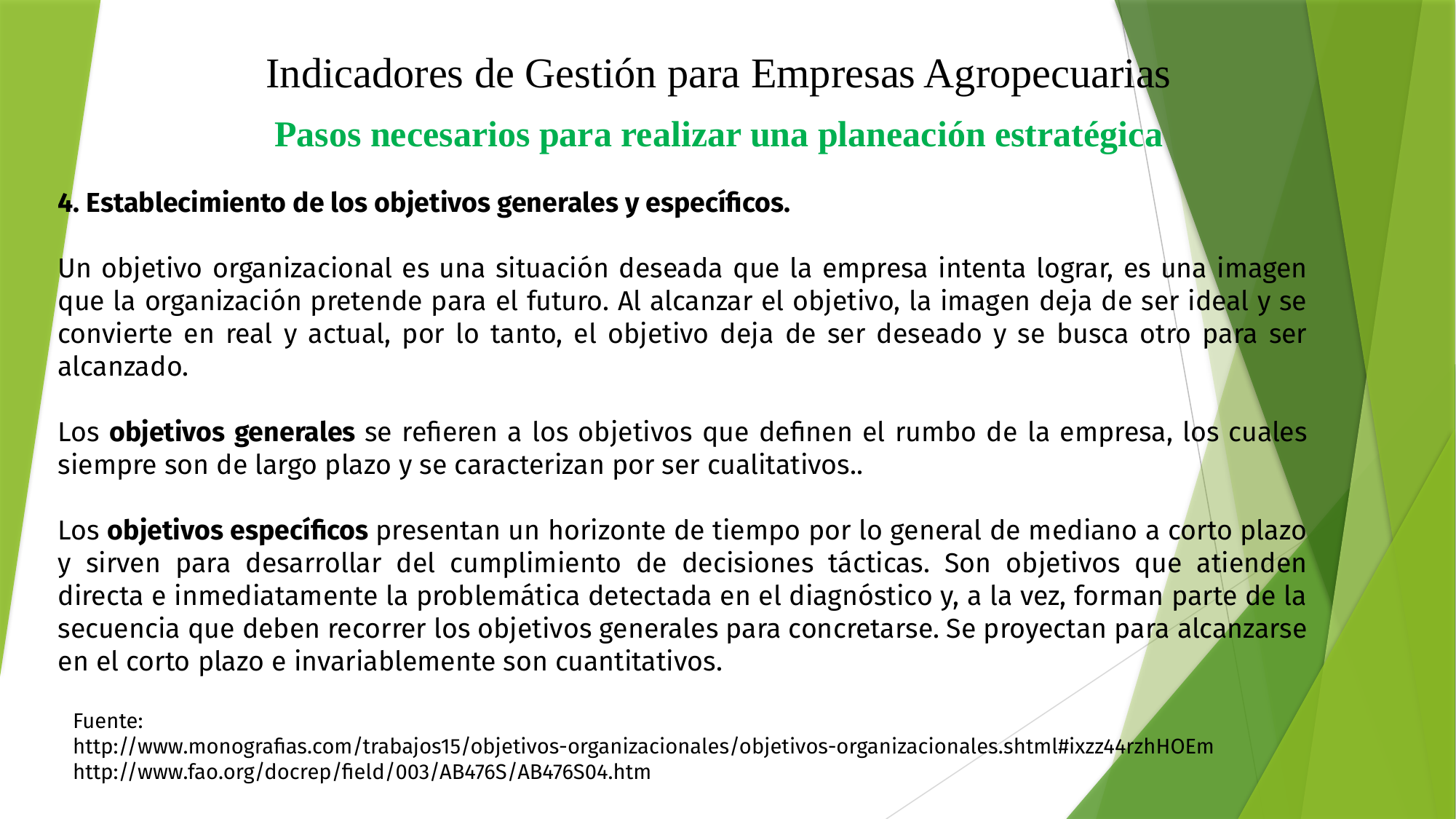

Indicadores de Gestión para Empresas Agropecuarias

Pasos necesarios para realizar una planeación estratégica
4. Establecimiento de los objetivos generales y específicos.

Un objetivo organizacional es una situación deseada que la empresa intenta lograr, es una imagen que la organización pretende para el futuro. Al alcanzar el objetivo, la imagen deja de ser ideal y se convierte en real y actual, por lo tanto, el objetivo deja de ser deseado y se busca otro para ser alcanzado.

Los objetivos generales se refieren a los objetivos que definen el rumbo de la empresa, los cuales siempre son de largo plazo y se caracterizan por ser cualitativos..

Los objetivos específicos presentan un horizonte de tiempo por lo general de mediano a corto plazo y sirven para desarrollar del cumplimiento de decisiones tácticas. Son objetivos que atienden directa e inmediatamente la problemática detectada en el diagnóstico y, a la vez, forman parte de la secuencia que deben recorrer los objetivos generales para concretarse. Se proyectan para alcanzarse en el corto plazo e invariablemente son cuantitativos.

Fuente:
http://www.monografias.com/trabajos15/objetivos-organizacionales/objetivos-organizacionales.shtml#ixzz44rzhHOEm
http://www.fao.org/docrep/field/003/AB476S/AB476S04.htm